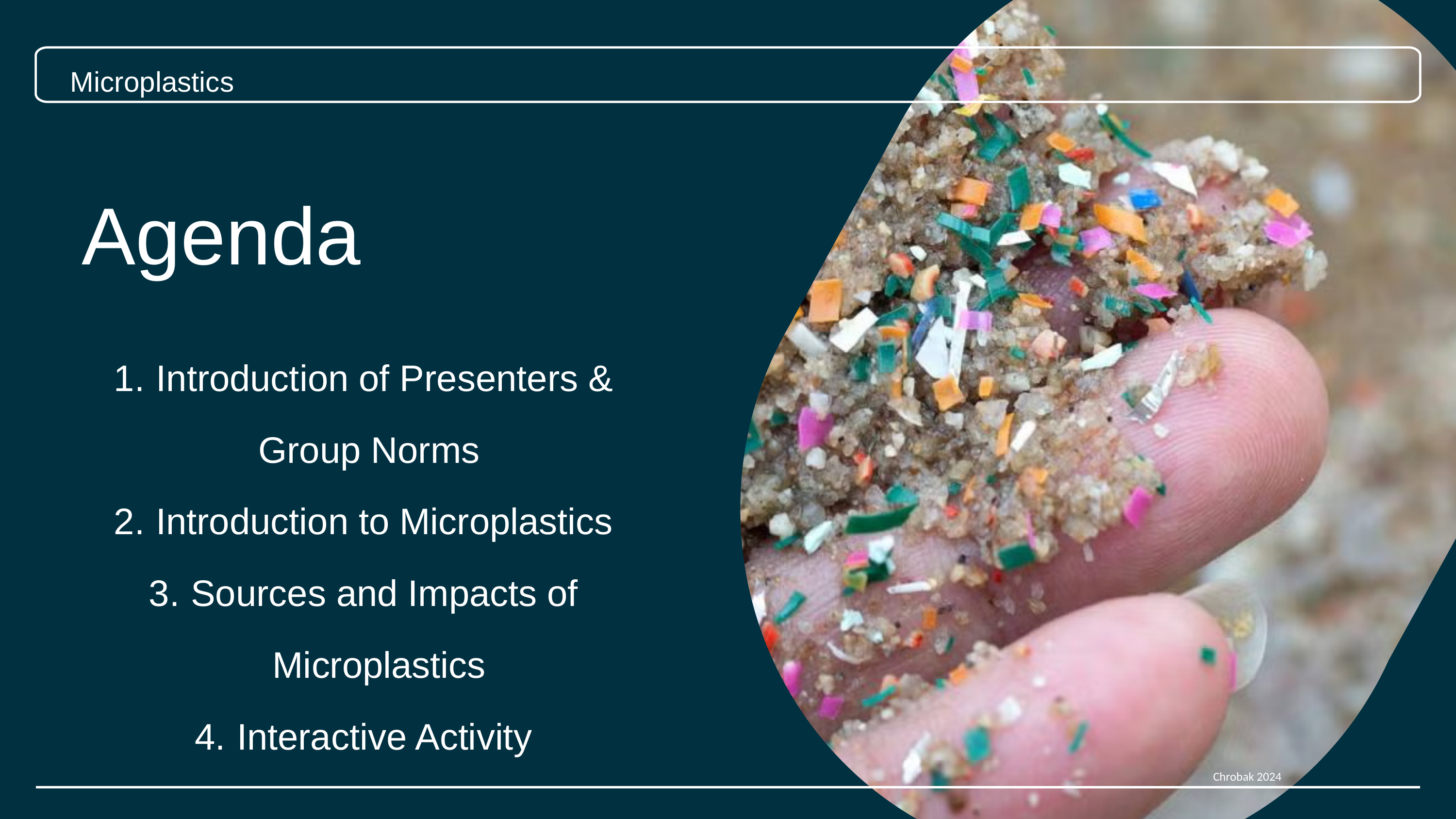

Agenda

Microplastics
Agenda

 Introduction of Presenters & Group Norms
 Introduction to Microplastics
 Sources and Impacts of Microplastics
 Interactive Activity
Chrobak 2024